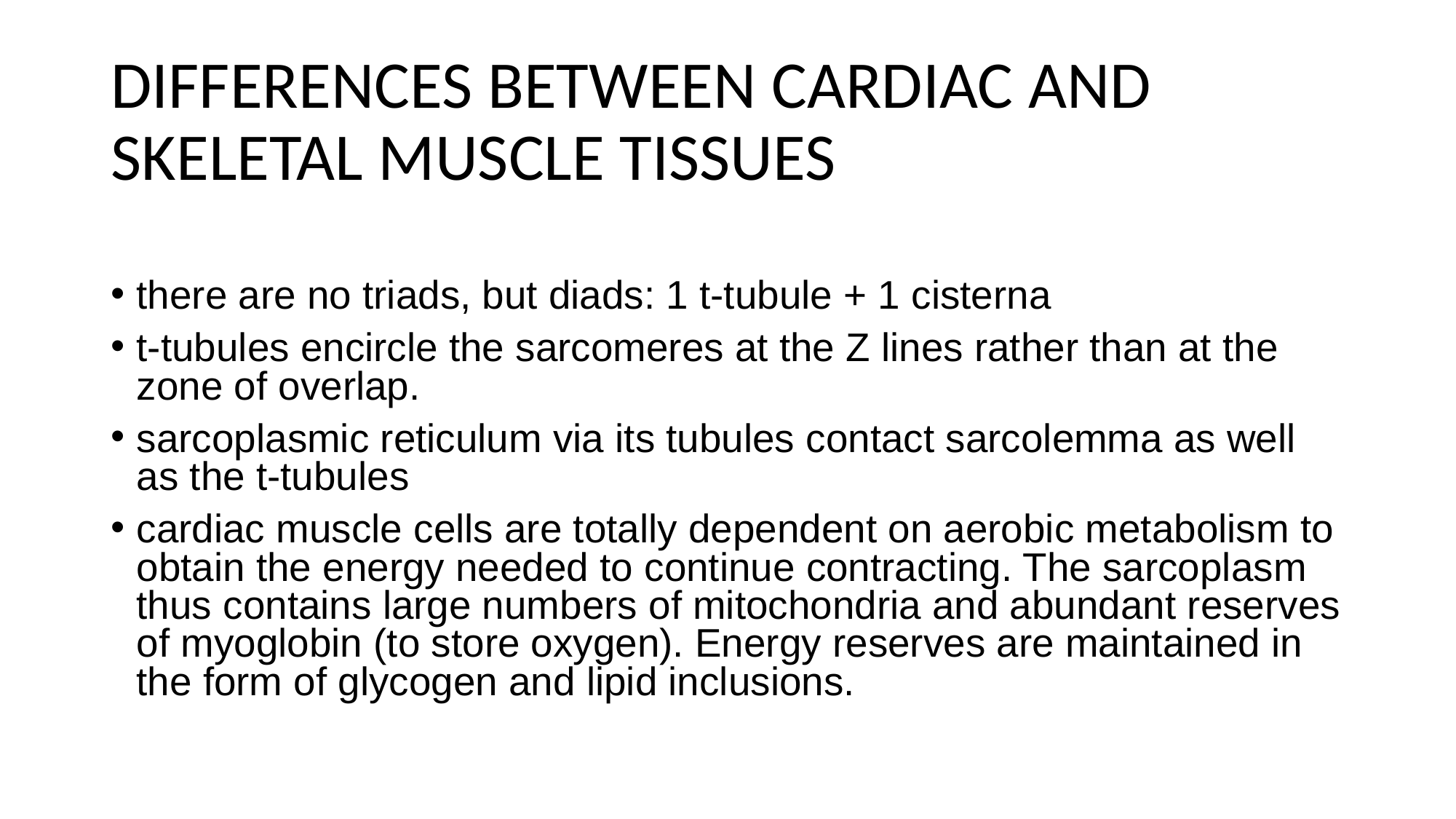

# DIFFERENCES BETWEEN CARDIAC AND SKELETAL MUSCLE TISSUES

there are no triads, but diads: 1 t-tubule + 1 cisterna
t-tubules encircle the sarcomeres at the Z lines rather than at the zone of overlap.
sarcoplasmic reticulum via its tubules contact sarcolemma as well as the t-tubules
cardiac muscle cells are totally dependent on aerobic metabolism to obtain the energy needed to continue contracting. The sarcoplasm thus contains large numbers of mitochondria and abundant reserves of myoglobin (to store oxygen). Energy reserves are maintained in the form of glycogen and lipid inclusions.